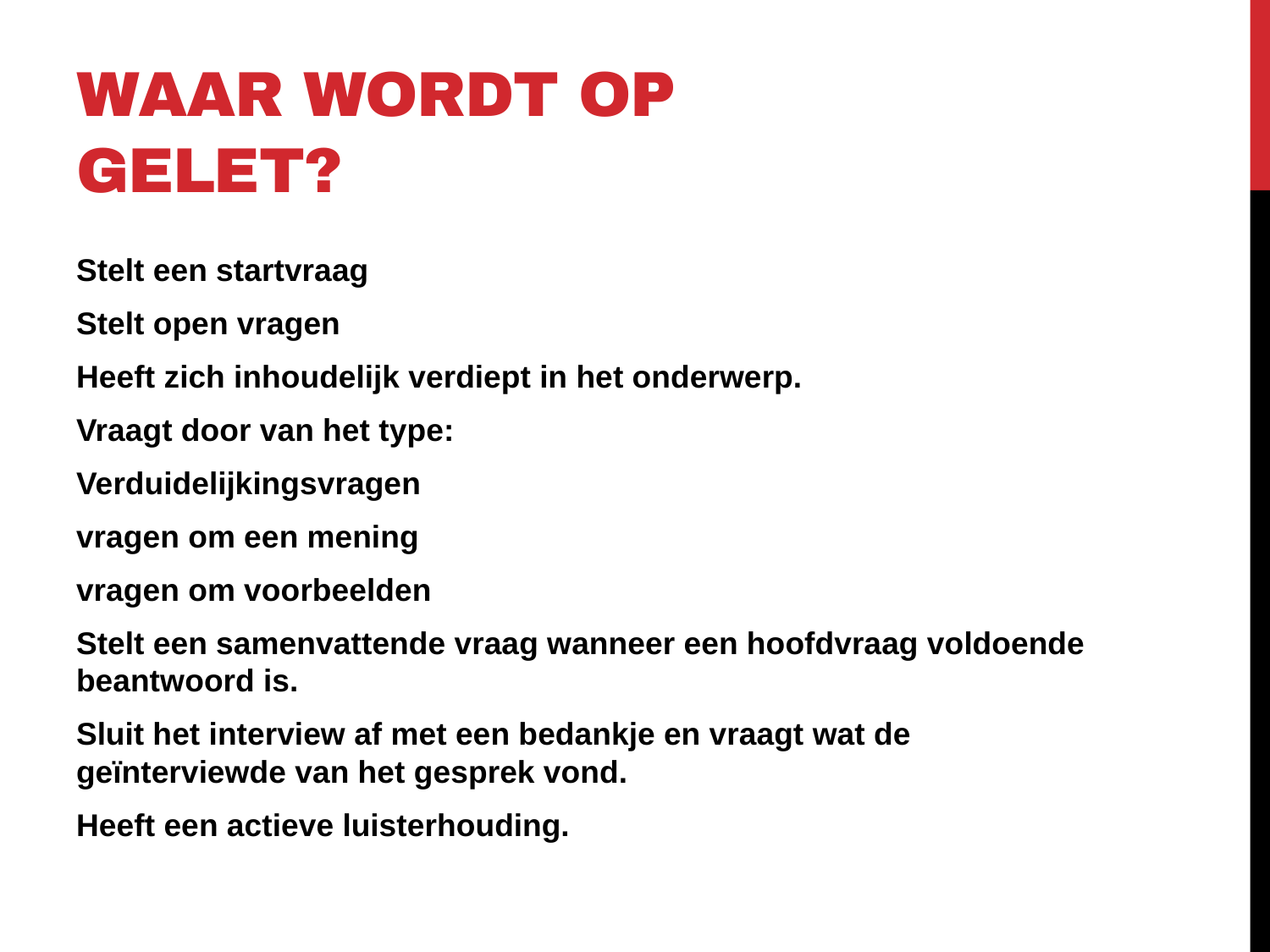

# Waar wordt op gelet?
Stelt een startvraag
Stelt open vragen
Heeft zich inhoudelijk verdiept in het onderwerp.
Vraagt door van het type:
Verduidelijkingsvragen
vragen om een mening
vragen om voorbeelden
Stelt een samenvattende vraag wanneer een hoofdvraag voldoende beantwoord is.
Sluit het interview af met een bedankje en vraagt wat de geïnterviewde van het gesprek vond.
Heeft een actieve luisterhouding.